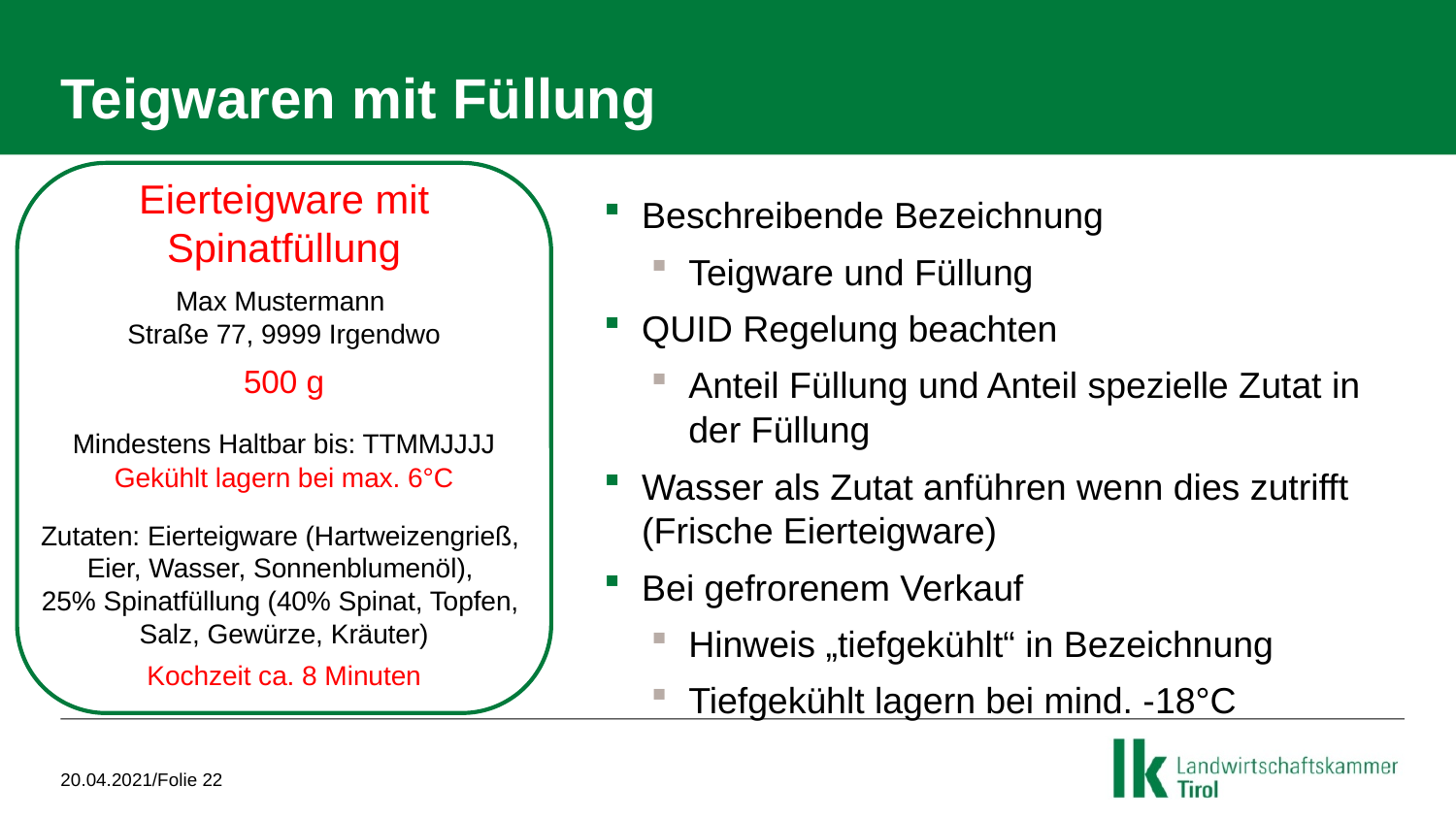

# Teigwaren mit Füllung

Eierteigware mit Spinatfüllung

Beschreibende Bezeichnung
Teigware und Füllung
QUID Regelung beachten
Anteil Füllung und Anteil spezielle Zutat in der Füllung
Wasser als Zutat anführen wenn dies zutrifft (Frische Eierteigware)
Bei gefrorenem Verkauf
Hinweis „tiefgekühlt“ in Bezeichnung
Tiefgekühlt lagern bei mind. -18°C
Max Mustermann
Straße 77, 9999 Irgendwo
500 g
Mindestens Haltbar bis: TTMMJJJJ
Gekühlt lagern bei max. 6°C
Zutaten: Eierteigware (Hartweizengrieß,
Eier, Wasser, Sonnenblumenöl),
25% Spinatfüllung (40% Spinat, Topfen,
Salz, Gewürze, Kräuter)
Kochzeit ca. 8 Minuten
20.04.2021/Folie 22